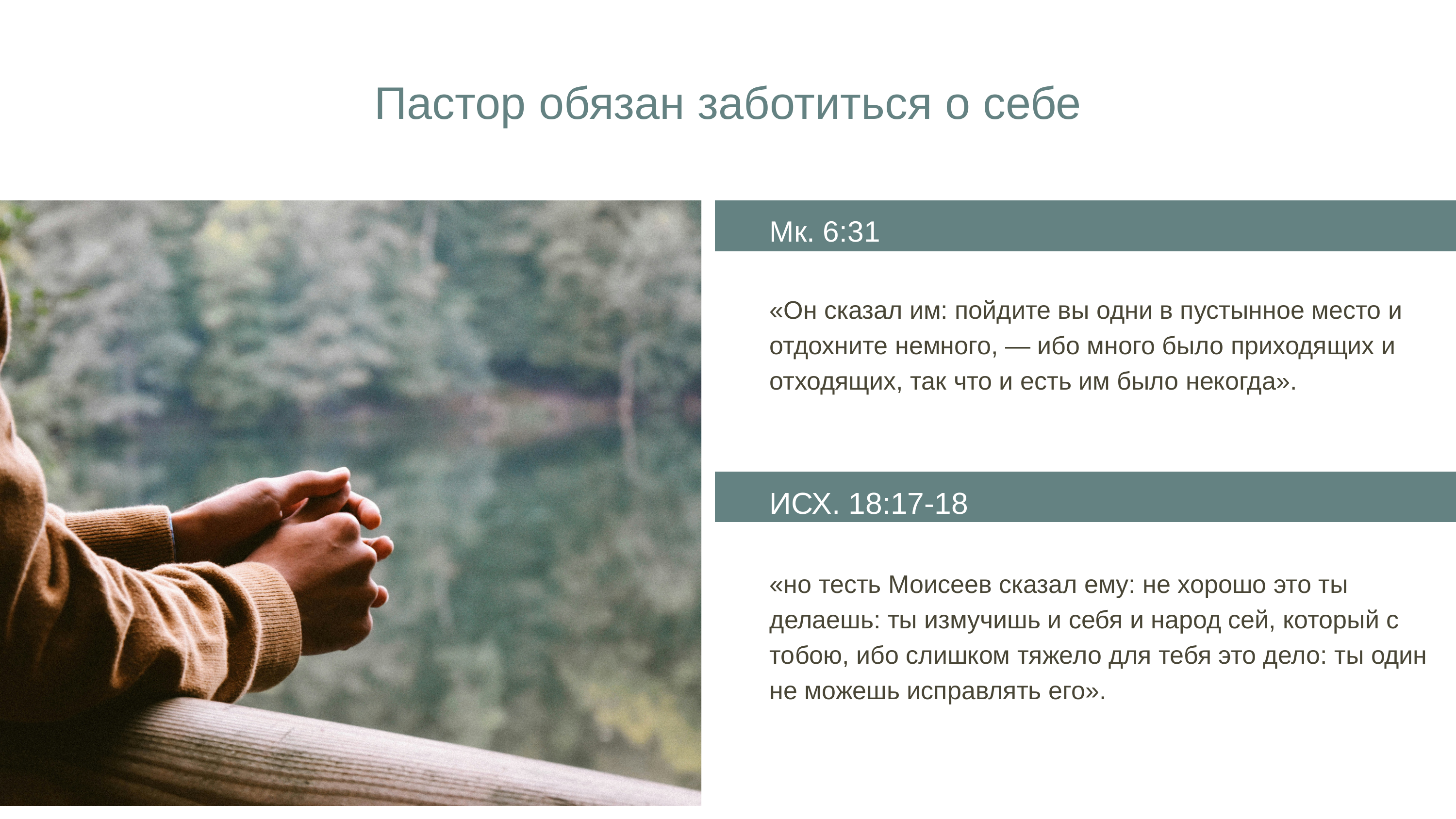

Пастор обязан заботиться о себе

Мк. 6:31

«Он сказал им: пойдите вы одни в пустынное место и отдохните немного, — ибо много было приходящих и отходящих, так что и есть им было некогда».

ИСХ. 18:17-18

«но тесть Моисеев сказал ему: не хорошо это ты делаешь: ты измучишь и себя и народ сей, который с тобою, ибо слишком тяжело для тебя это дело: ты один не можешь исправлять его».